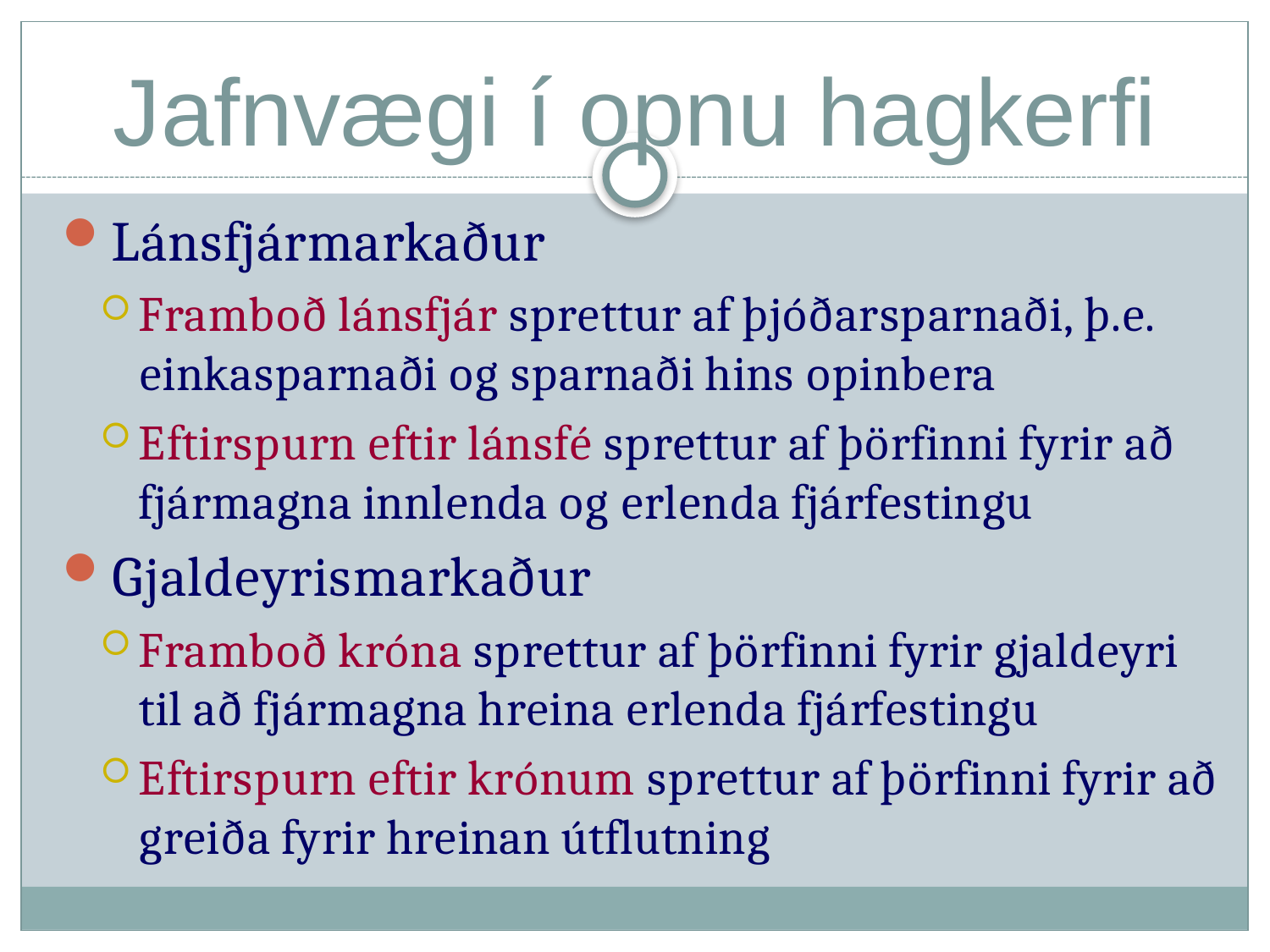

# Jafnvægi í opnu hagkerfi
Lánsfjármarkaður
Framboð lánsfjár sprettur af þjóðarsparnaði, þ.e. einkasparnaði og sparnaði hins opinbera
Eftirspurn eftir lánsfé sprettur af þörfinni fyrir að fjármagna innlenda og erlenda fjárfestingu
Gjaldeyrismarkaður
Framboð króna sprettur af þörfinni fyrir gjaldeyri til að fjármagna hreina erlenda fjárfestingu
Eftirspurn eftir krónum sprettur af þörfinni fyrir að greiða fyrir hreinan útflutning